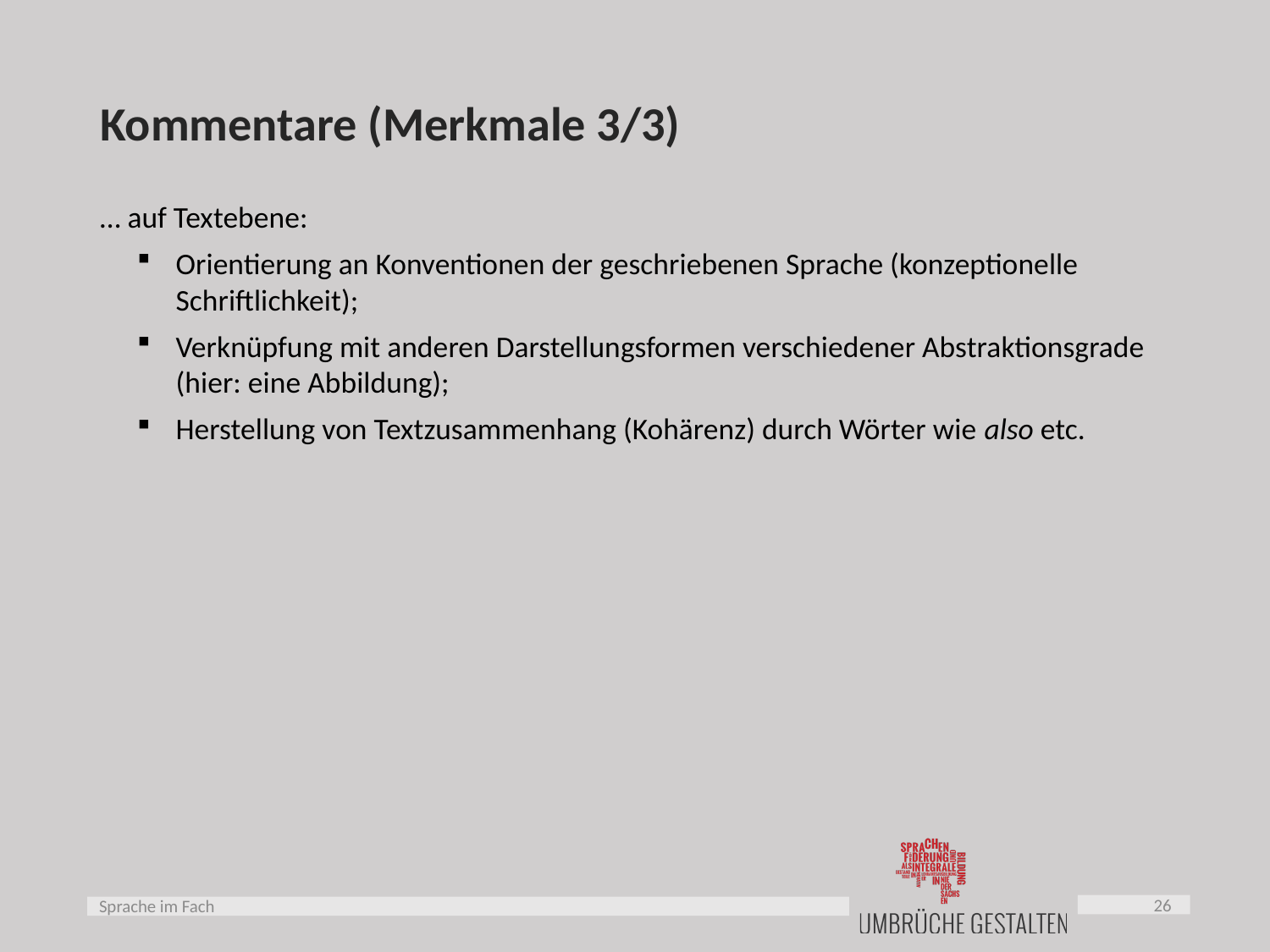

# Kommentare (Merkmale 3/3)
… auf Textebene:
Orientierung an Konventionen der geschriebenen Sprache (konzeptionelle Schriftlichkeit);
Verknüpfung mit anderen Darstellungsformen verschiedener Abstraktionsgrade (hier: eine Abbildung);
Herstellung von Textzusammenhang (Kohärenz) durch Wörter wie also etc.

26
Sprache im Fach